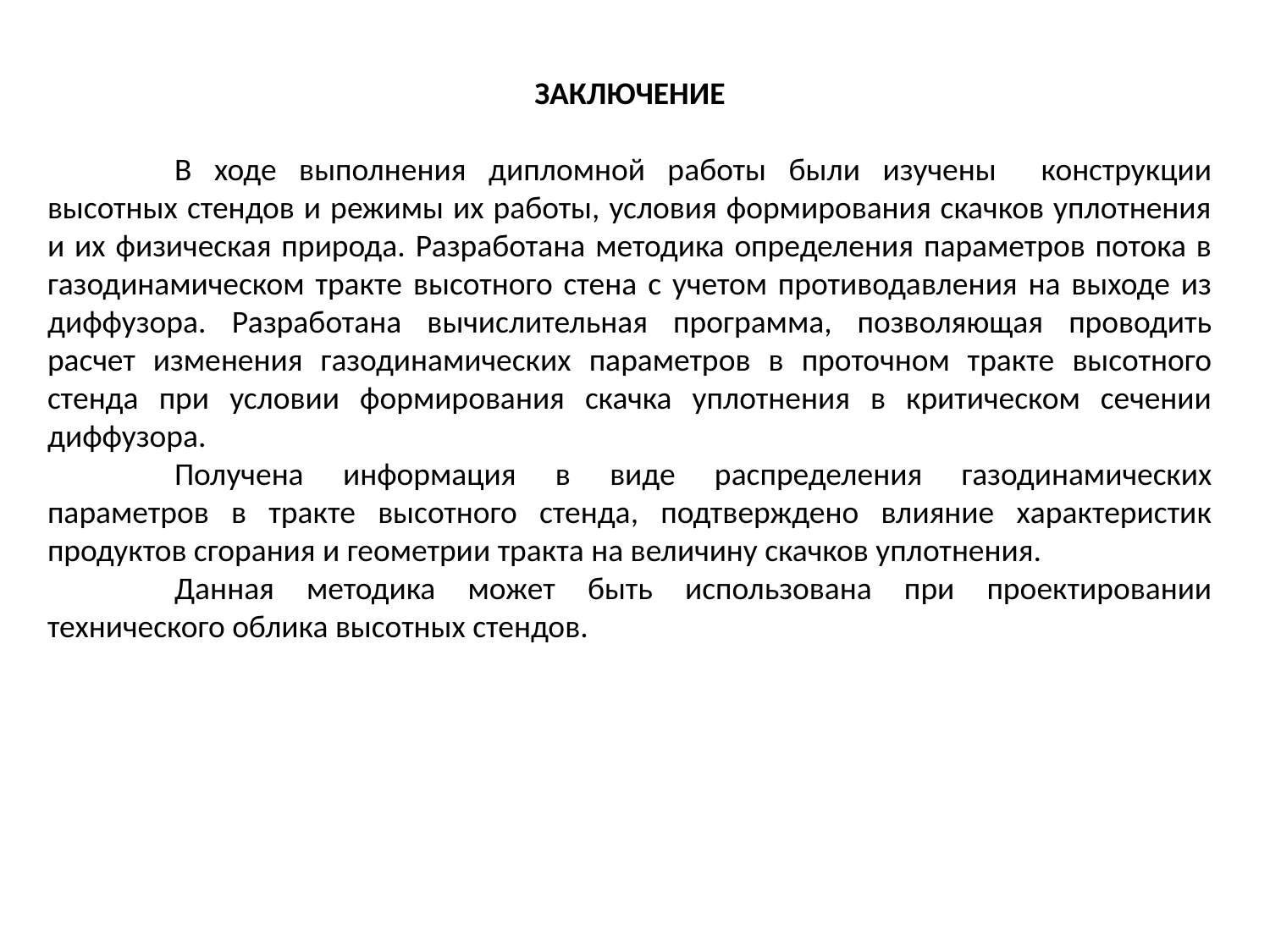

ЗАКЛЮЧЕНИЕ

	В ходе выполнения дипломной работы были изучены  конструкции высотных стендов и режимы их работы, условия формирования скачков уплотнения и их физическая природа. Разработана методика определения параметров потока в газодинамическом тракте высотного стена с учетом противодавления на выходе из диффузора. Разработана вычислительная программа, позволяющая проводить расчет изменения газодинамических параметров в проточном тракте высотного стенда при условии формирования скачка уплотнения в критическом сечении диффузора.
	Получена информация в виде распределения газодинамических параметров в тракте высотного стенда, подтверждено влияние характеристик продуктов сгорания и геометрии тракта на величину скачков уплотнения.
	Данная методика может быть использована при проектировании технического облика высотных стендов.